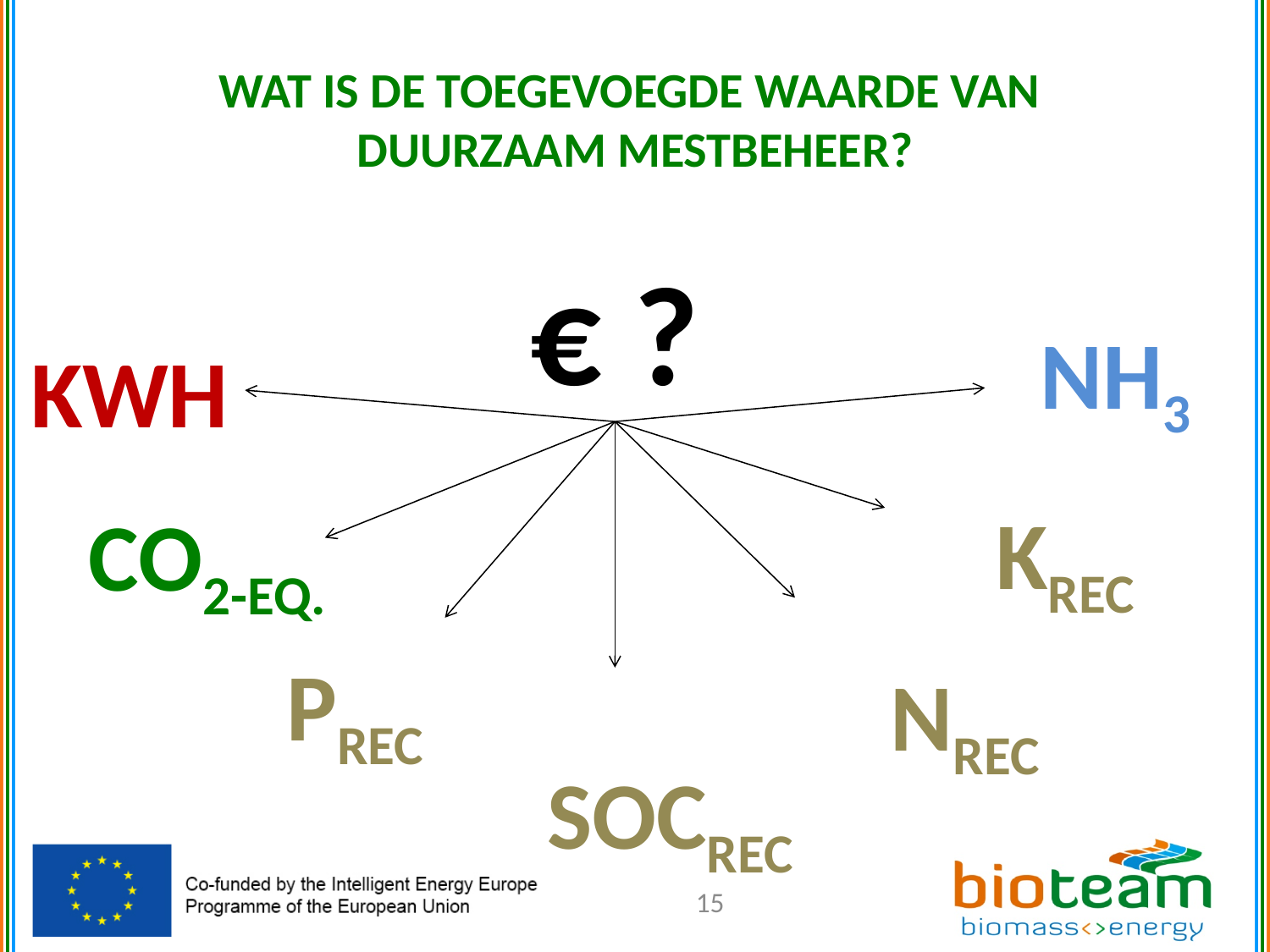

# WAT IS DE TOEGEVOEGDE WAARDE VAN DUURZAAM MESTBEHEER?
€ ?
NH3
kwh
Krec
Prec
Nrec
SOCrec
CO2-eq.
15